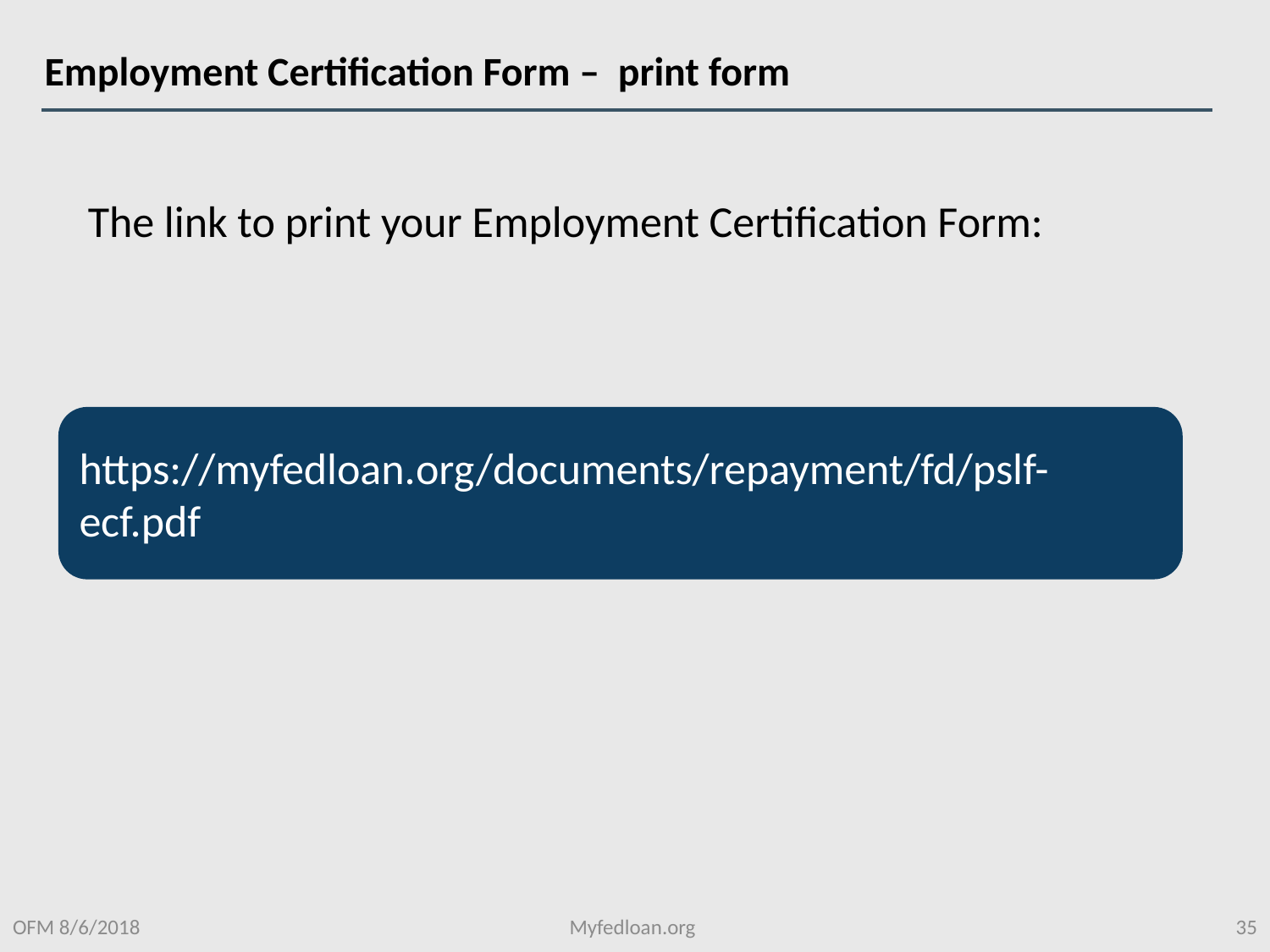

# Employment Certification Form –  print form
The link to print your Employment Certification Form:

https://myfedloan.org/documents/repayment/fd/pslf-ecf.pdf
OFM 8/6/2018
Myfedloan.org
35